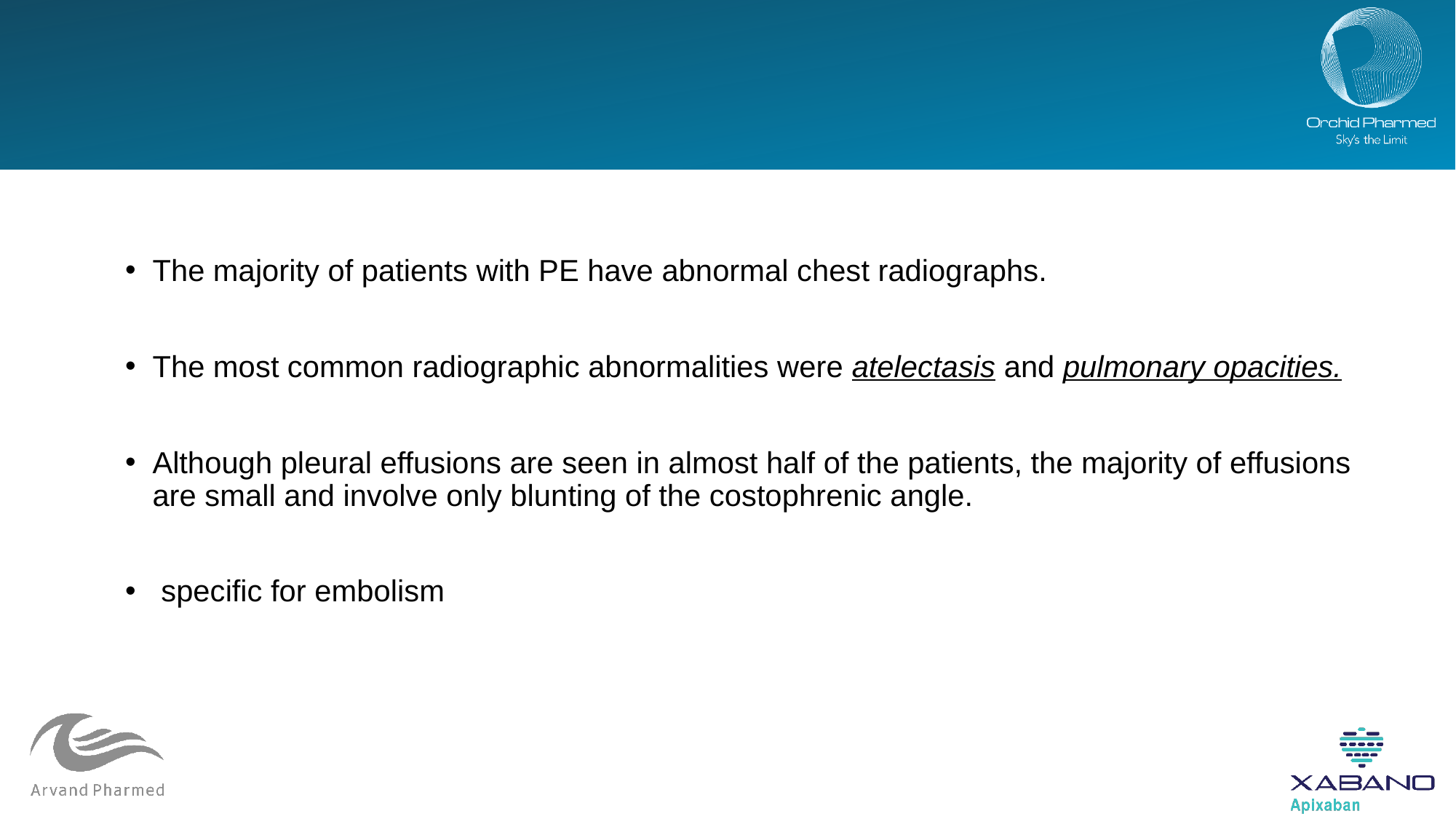

#
The majority of patients with PE have abnormal chest radiographs.

The most common radiographic abnormalities were atelectasis and pulmonary opacities.

Although pleural effusions are seen in almost half of the patients, the majority of effusions are small and involve only blunting of the costophrenic angle.

 specific for embolism